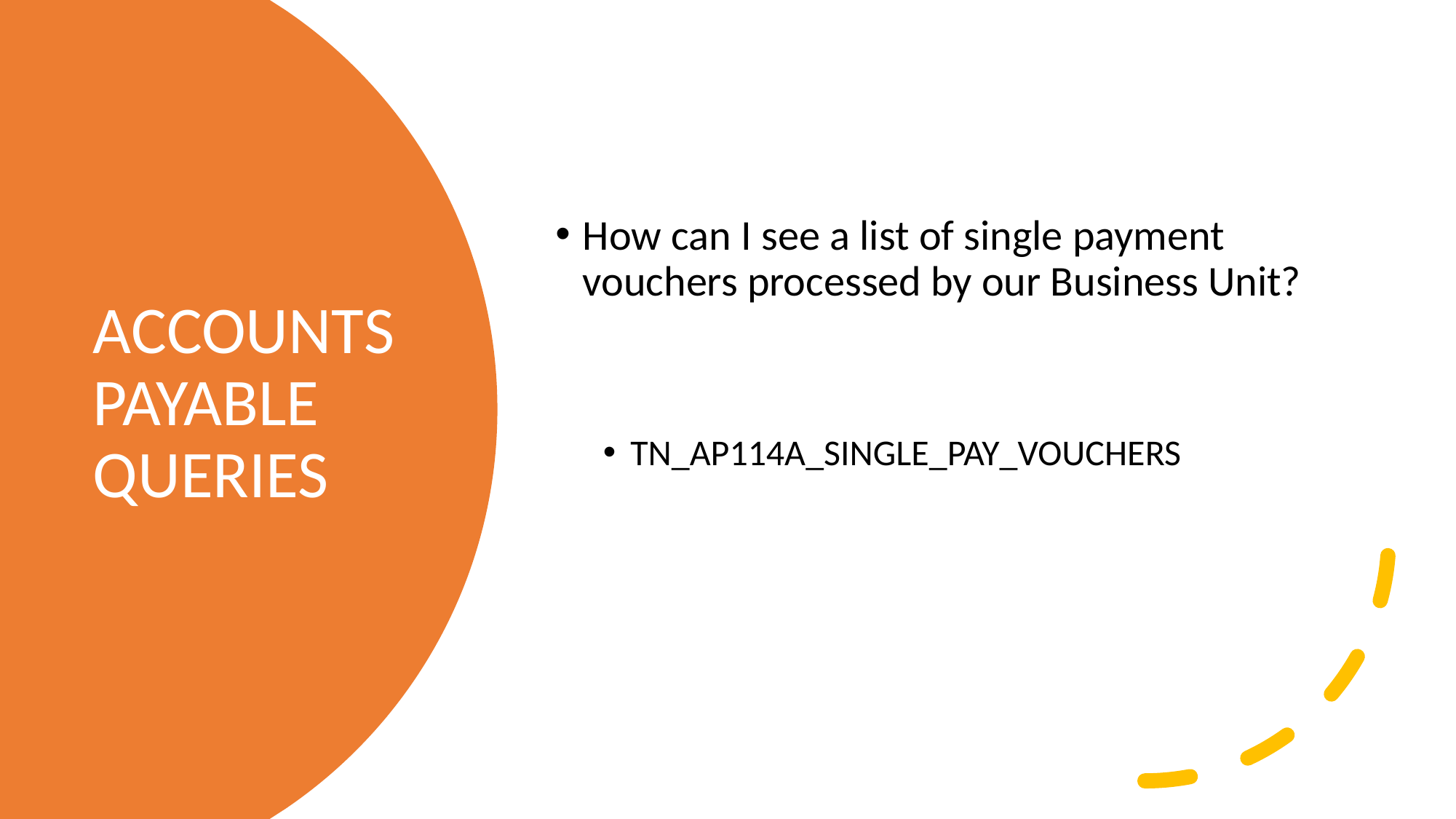

How can I see a list of single payment vouchers processed by our Business Unit?

TN_AP114A_SINGLE_PAY_VOUCHERS

# ACCOUNTS PAYABLE QUERIES